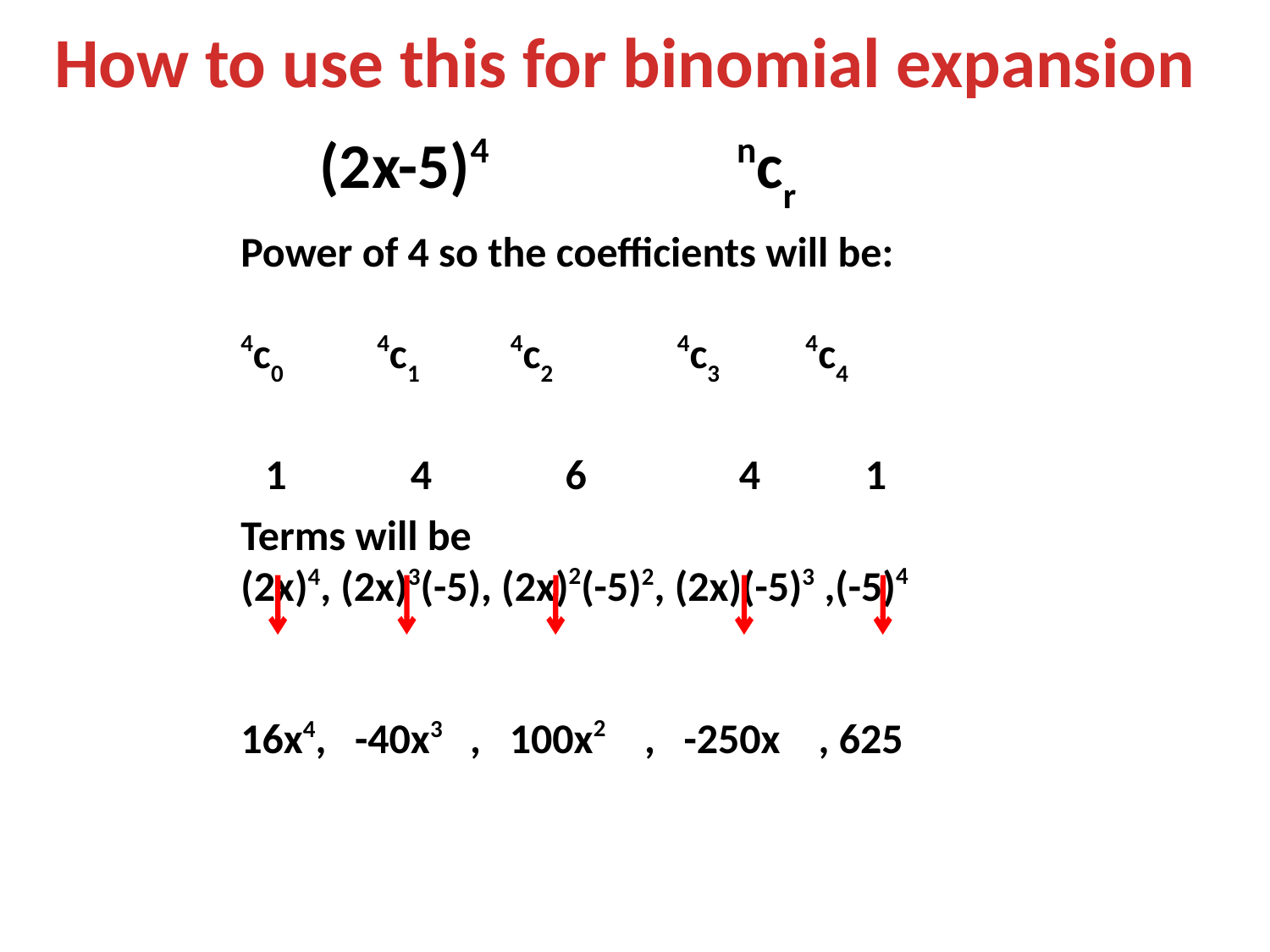

How to use this for binomial expansion
(2x-5)4
ncr
Power of 4 so the coefficients will be:

4c0                 4c1               4c2             4c3         4c4

   1             4              6                4           1
Terms will be
(2x)4, (2x)3(-5), (2x)2(-5)2, (2x)(-5)3 ,(-5)4

16x4,   -40x3     ,   100x2       ,   -250x    , 625